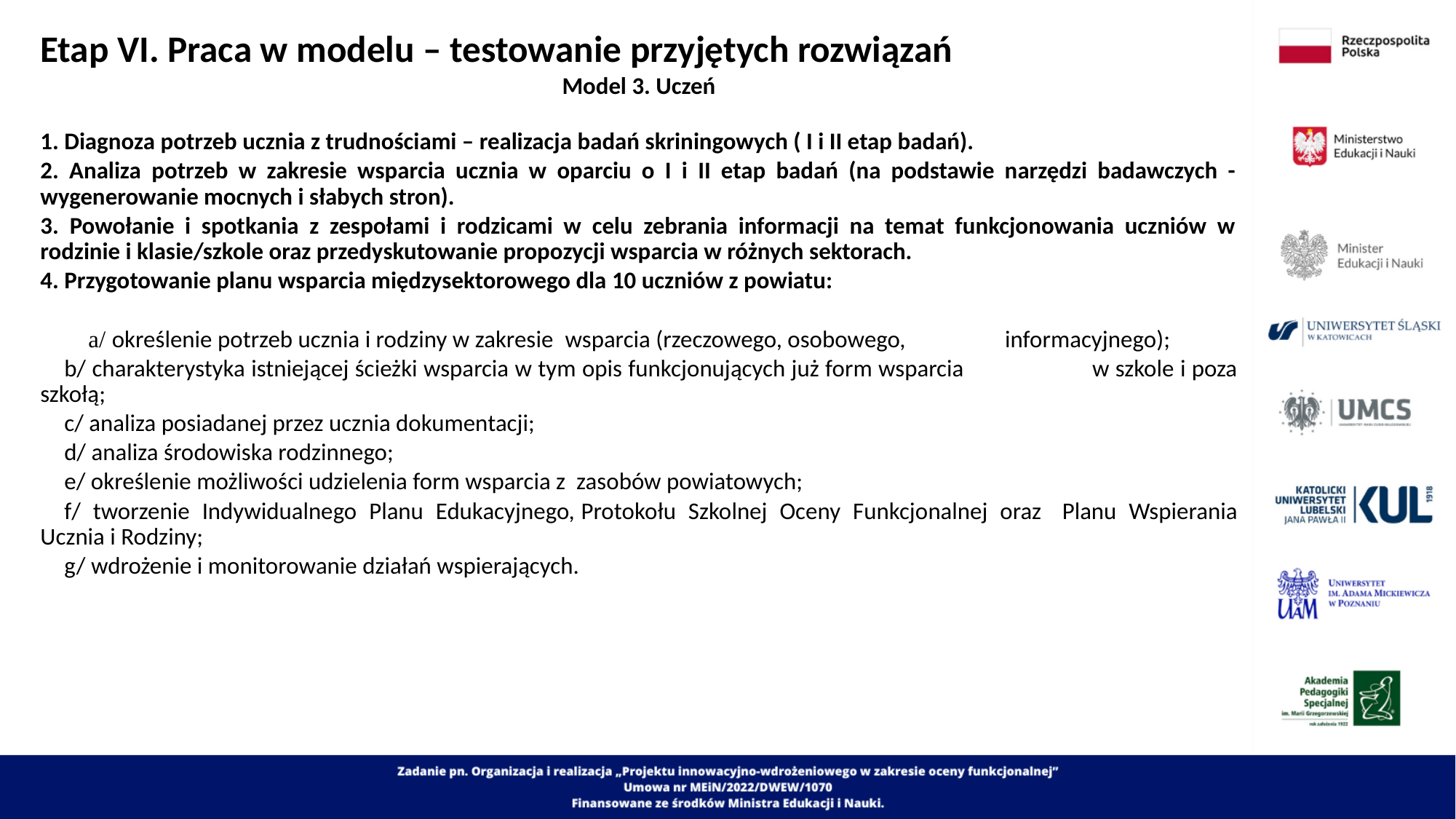

Etap VI. Praca w modelu – testowanie przyjętych rozwiązań
Model 3. Uczeń

1. Diagnoza potrzeb ucznia z trudnościami – realizacja badań skriningowych ( I i II etap badań).
2. Analiza potrzeb w zakresie wsparcia ucznia w oparciu o I i II etap badań (na podstawie narzędzi badawczych - wygenerowanie mocnych i słabych stron).
3. Powołanie i spotkania z zespołami i rodzicami w celu zebrania informacji na temat funkcjonowania uczniów w rodzinie i klasie/szkole oraz przedyskutowanie propozycji wsparcia w różnych sektorach.
4. Przygotowanie planu wsparcia międzysektorowego dla 10 uczniów z powiatu:

        a/ określenie potrzeb ucznia i rodziny w zakresie  wsparcia (rzeczowego, osobowego, 	              informacyjnego);
	b/ charakterystyka istniejącej ścieżki wsparcia w tym opis funkcjonujących już form wsparcia                   	w szkole i poza szkołą;
	c/ analiza posiadanej przez ucznia dokumentacji;
	d/ analiza środowiska rodzinnego;
	e/ określenie możliwości udzielenia form wsparcia z  zasobów powiatowych;
	f/ tworzenie Indywidualnego Planu Edukacyjnego, Protokołu Szkolnej Oceny Funkcjonalnej oraz 	Planu Wspierania Ucznia i Rodziny;
	g/ wdrożenie i monitorowanie działań wspierających.

# II